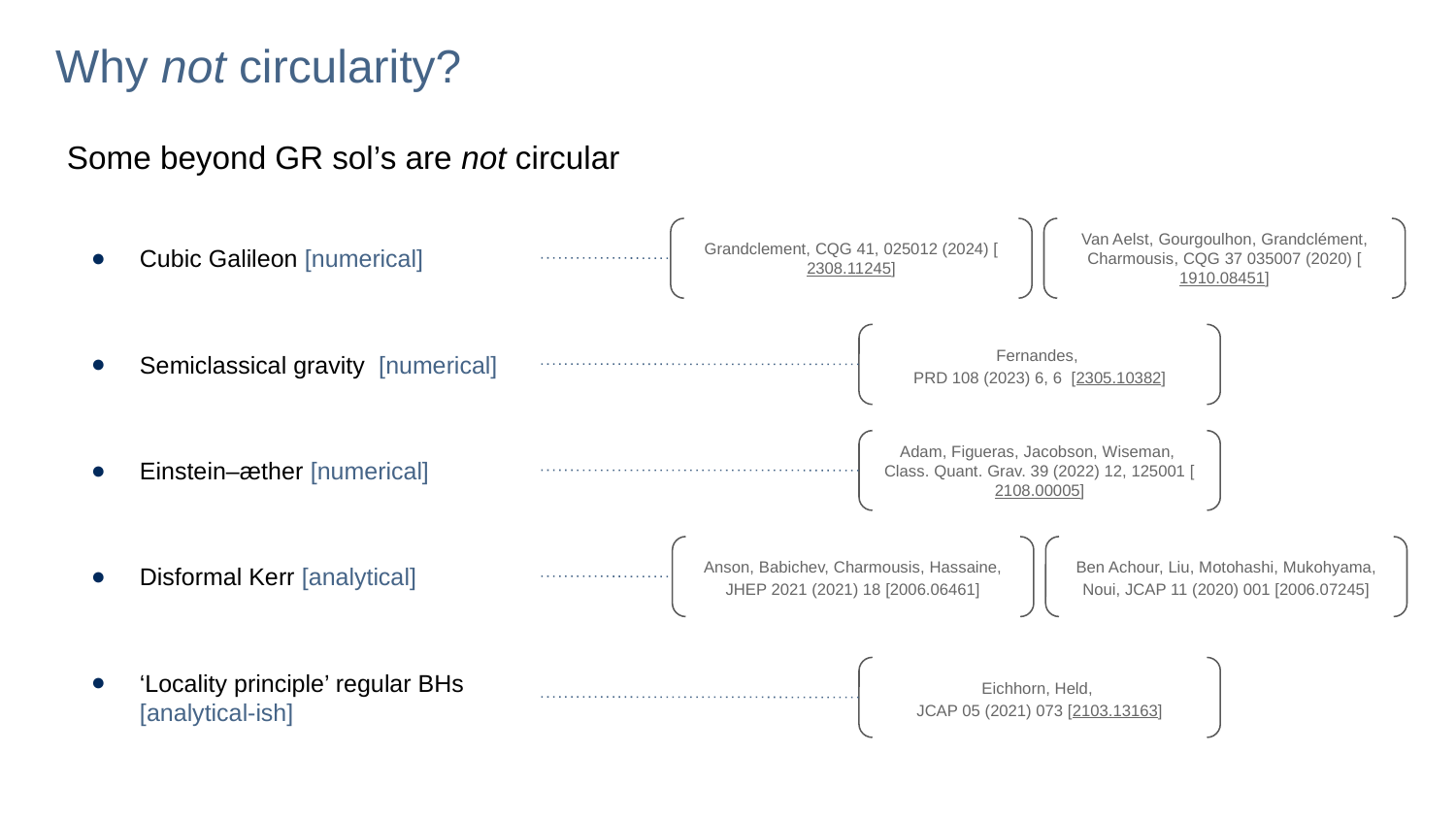

# Why not circularity?
Some beyond GR sol’s are not circular
Grandclement, CQG 41, 025012 (2024) [2308.11245]
Van Aelst, Gourgoulhon, Grandclément, Charmousis, CQG 37 035007 (2020) [1910.08451]
Cubic Galileon [numerical]
Fernandes,
PRD 108 (2023) 6, 6  [2305.10382]
Semiclassical gravity  [numerical]
Adam, Figueras, Jacobson, Wiseman,
Class. Quant. Grav. 39 (2022) 12, 125001 [2108.00005]
Einstein–æther [numerical]
Anson, Babichev, Charmousis, Hassaine, JHEP 2021 (2021) 18 [2006.06461]
Ben Achour, Liu, Motohashi, Mukohyama, Noui, JCAP 11 (2020) 001 [2006.07245]
Disformal Kerr [analytical]
‘Locality principle’ regular BHs [analytical-ish]
Eichhorn, Held,
JCAP 05 (2021) 073 [2103.13163]